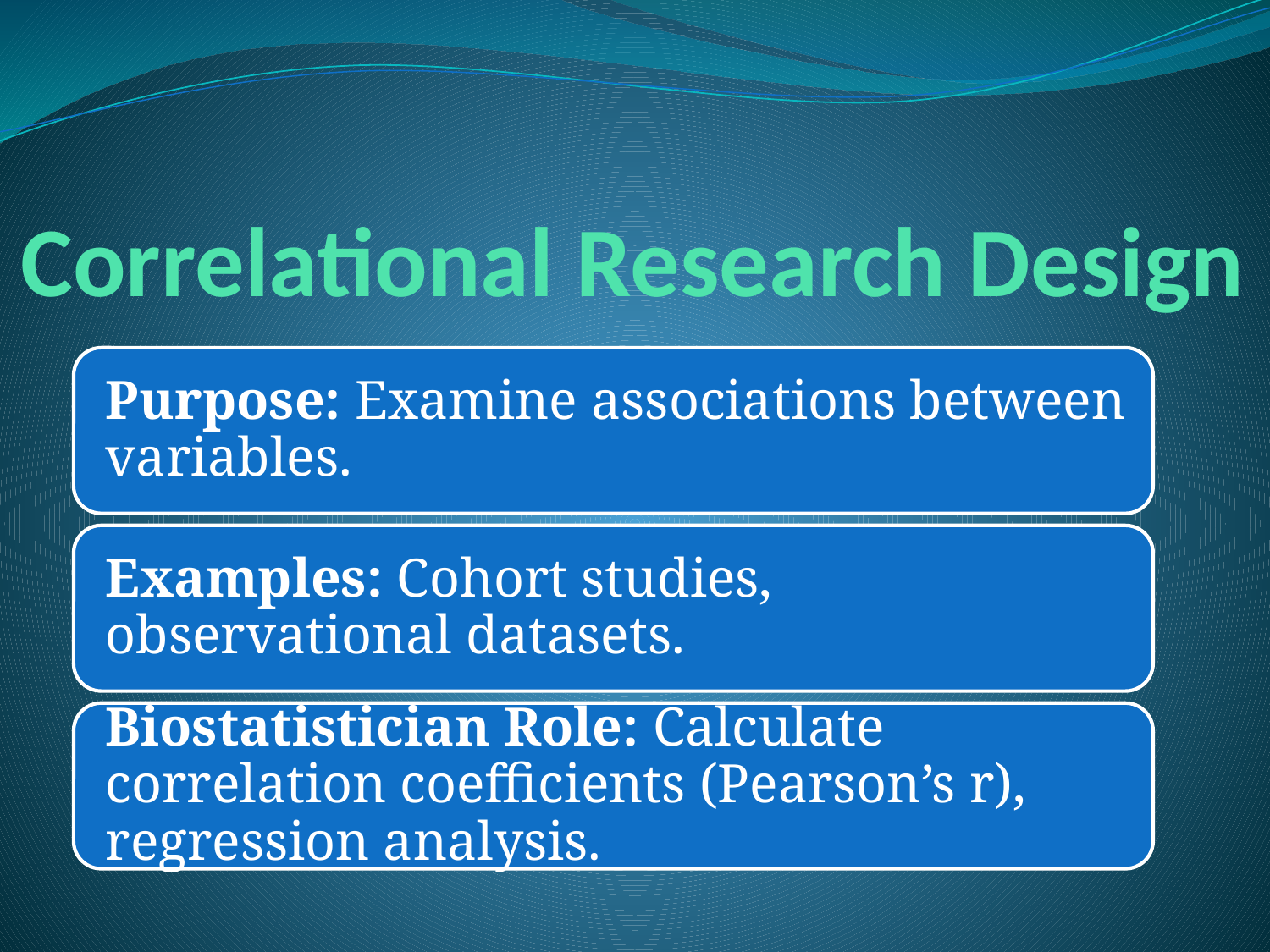

# Correlational Research Design
Purpose: Examine associations between variables.
Examples: Cohort studies, observational datasets.
Biostatistician Role: Calculate correlation coefficients (Pearson’s r), regression analysis.